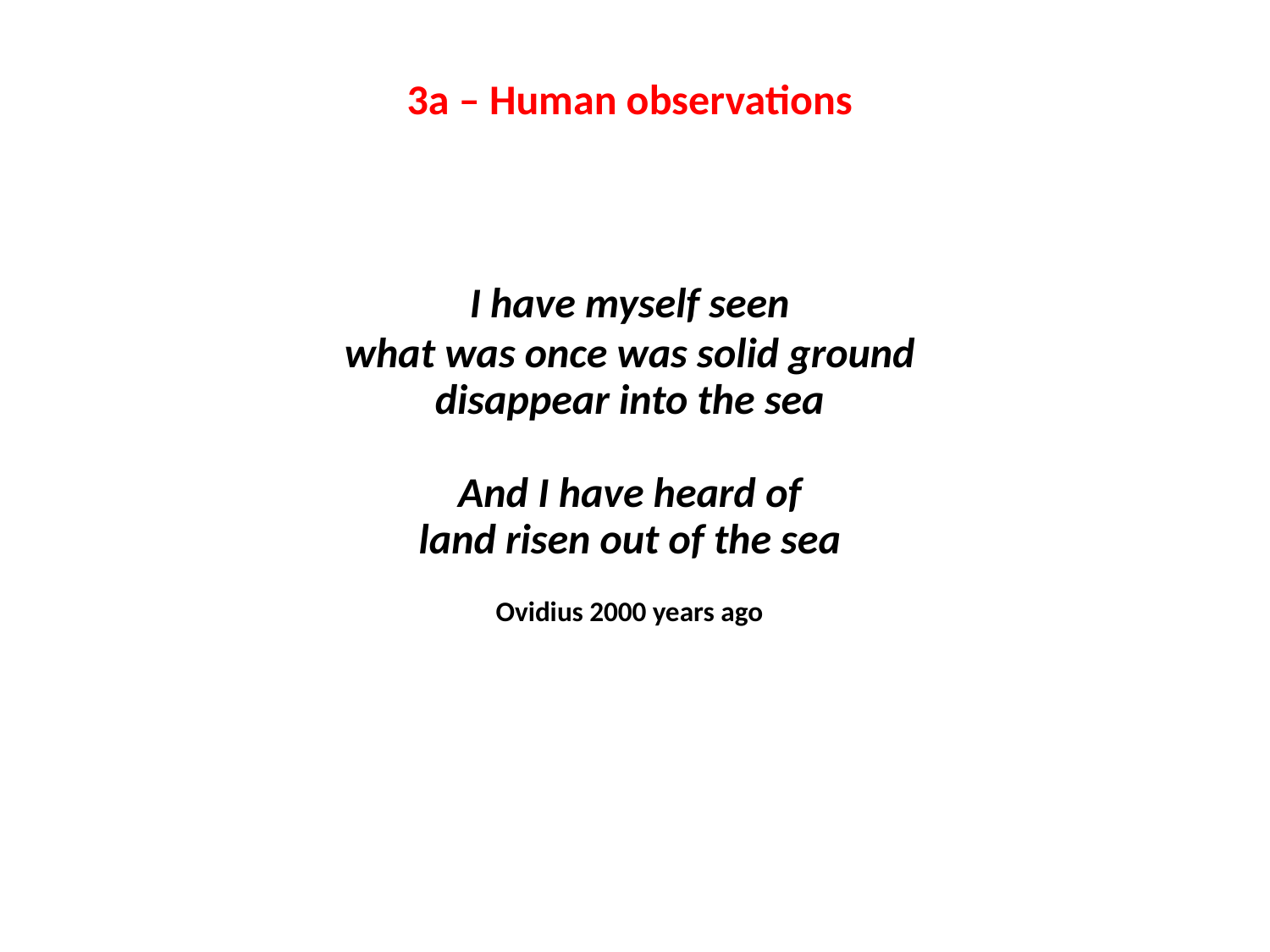

3a – Human observations

I have myself seen
what was once was solid ground
disappear into the sea

And I have heard of
land risen out of the sea

Ovidius 2000 years ago